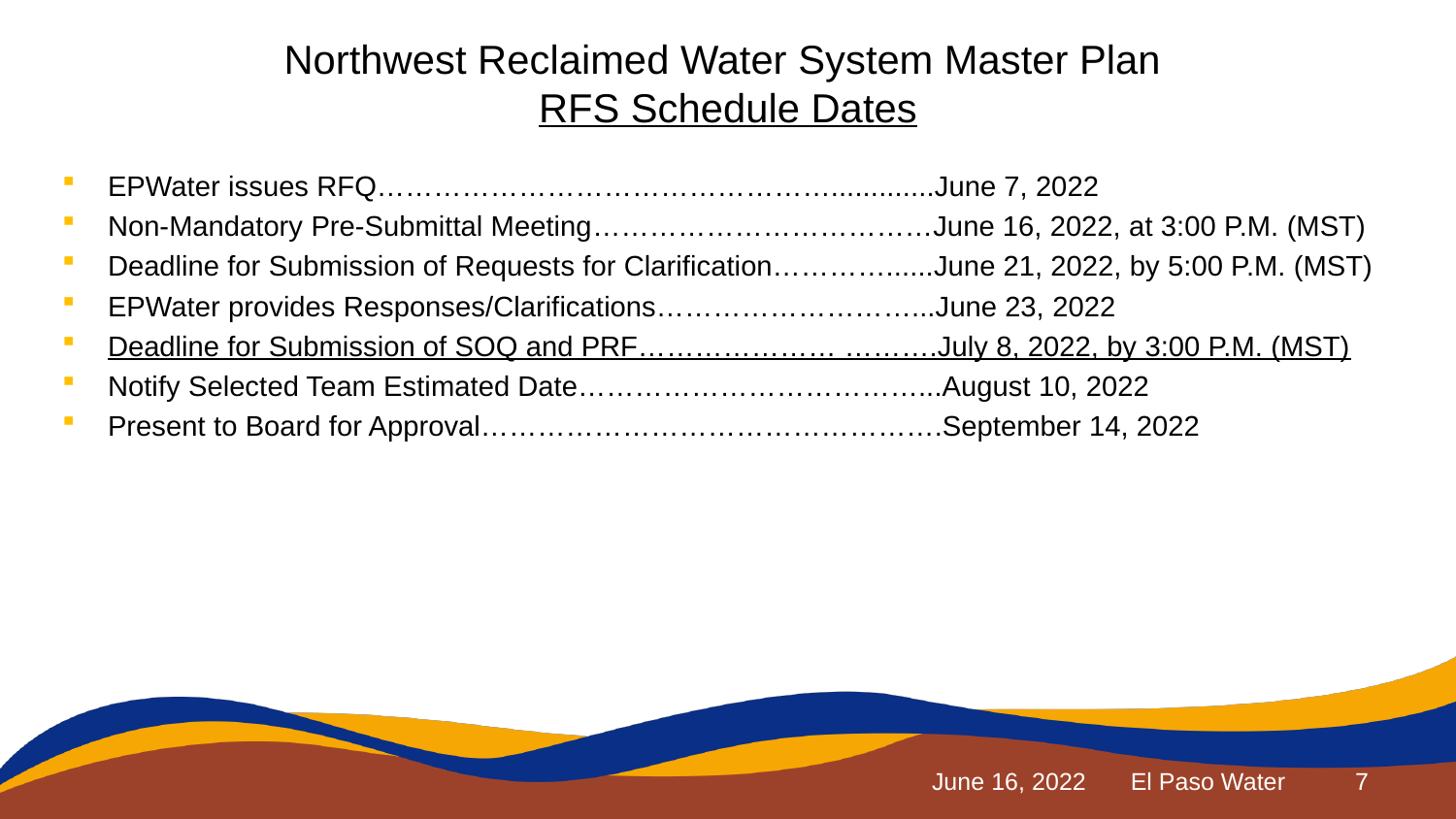

# Northwest Reclaimed Water System Master Plan RFS Schedule Dates
EPWater issues RFQ………………………………………….............June 7, 2022
Non-Mandatory Pre-Submittal Meeting	………………………………June 16, 2022, at 3:00 P.M. (MST)
Deadline for Submission of Requests for Clarification…………......June 21, 2022, by 5:00 P.M. (MST)
EPWater provides Responses/Clarifications………………………...June 23, 2022
Deadline for Submission of SOQ and PRF………………… ……….July 8, 2022, by 3:00 P.M. (MST)
Notify Selected Team Estimated Date………………………………...August 10, 2022
Present to Board for Approval………………………………………….September 14, 2022
June 16, 2022
El Paso Water
7